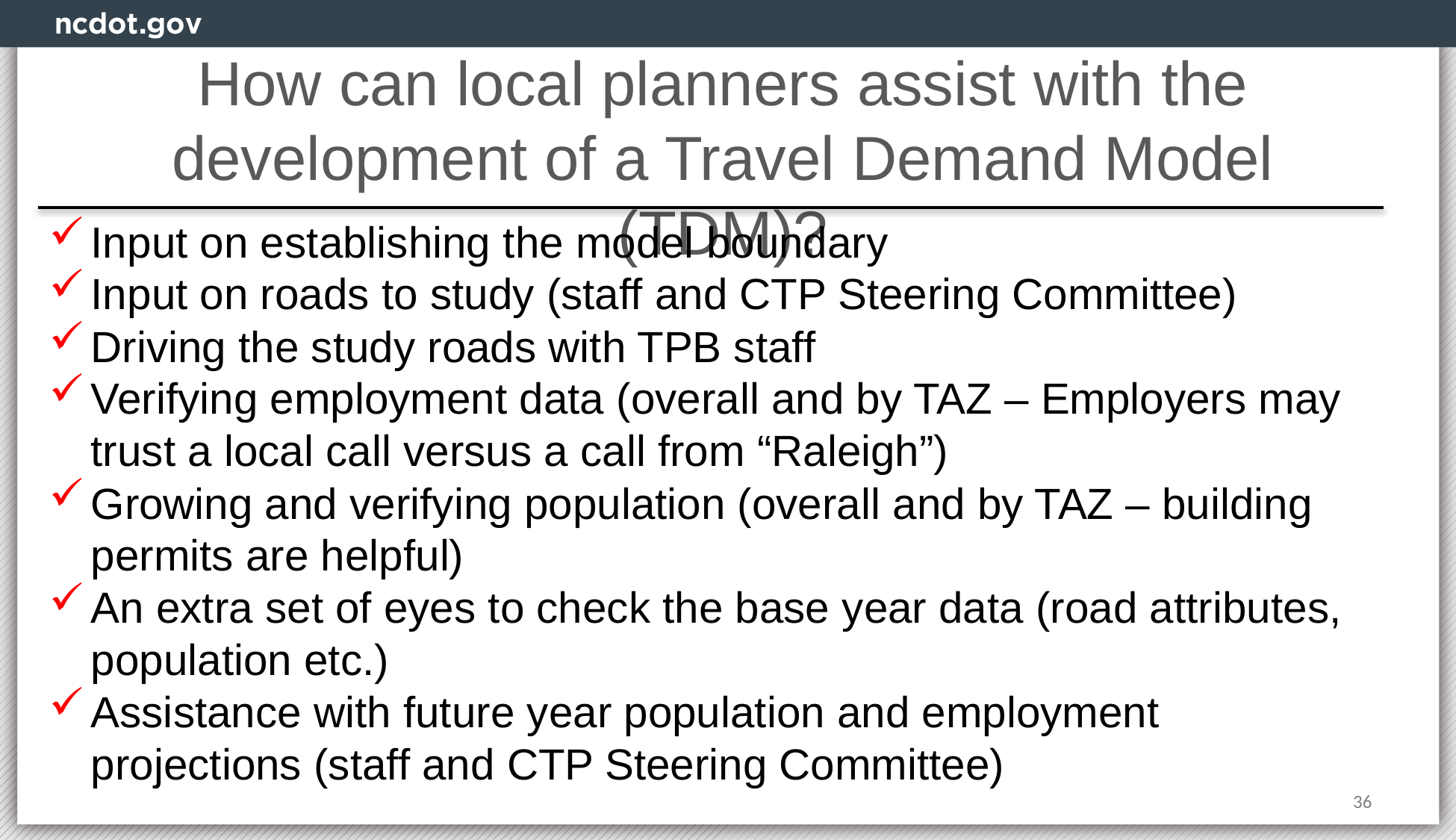

How can local planners assist with the development of a Travel Demand Model (TDM)?
Input on establishing the model boundary
Input on roads to study (staff and CTP Steering Committee)
Driving the study roads with TPB staff
Verifying employment data (overall and by TAZ – Employers may trust a local call versus a call from “Raleigh”)
Growing and verifying population (overall and by TAZ – building permits are helpful)
An extra set of eyes to check the base year data (road attributes, population etc.)
Assistance with future year population and employment projections (staff and CTP Steering Committee)

36